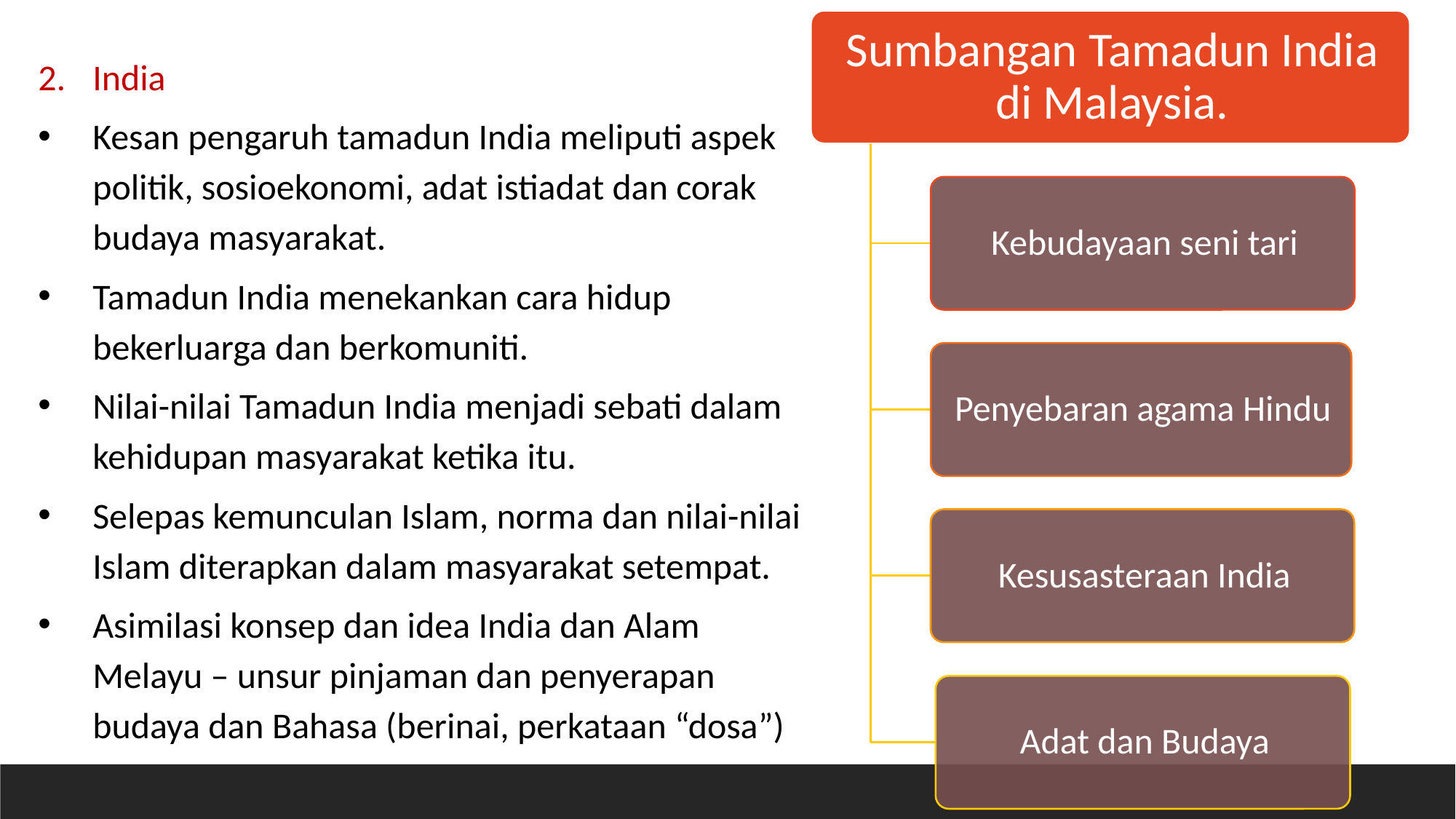

Sumbangan Tamadun India di Malaysia.
Kebudayaan seni tari
Penyebaran agama Hindu
Kesusasteraan India
Adat dan Budaya
India
Kesan pengaruh tamadun India meliputi aspek politik, sosioekonomi, adat istiadat dan corak budaya masyarakat.
Tamadun India menekankan cara hidup bekerluarga dan berkomuniti.
Nilai-nilai Tamadun India menjadi sebati dalam kehidupan masyarakat ketika itu.
Selepas kemunculan Islam, norma dan nilai-nilai Islam diterapkan dalam masyarakat setempat.
Asimilasi konsep dan idea India dan Alam Melayu – unsur pinjaman dan penyerapan budaya dan Bahasa (berinai, perkataan “dosa”)